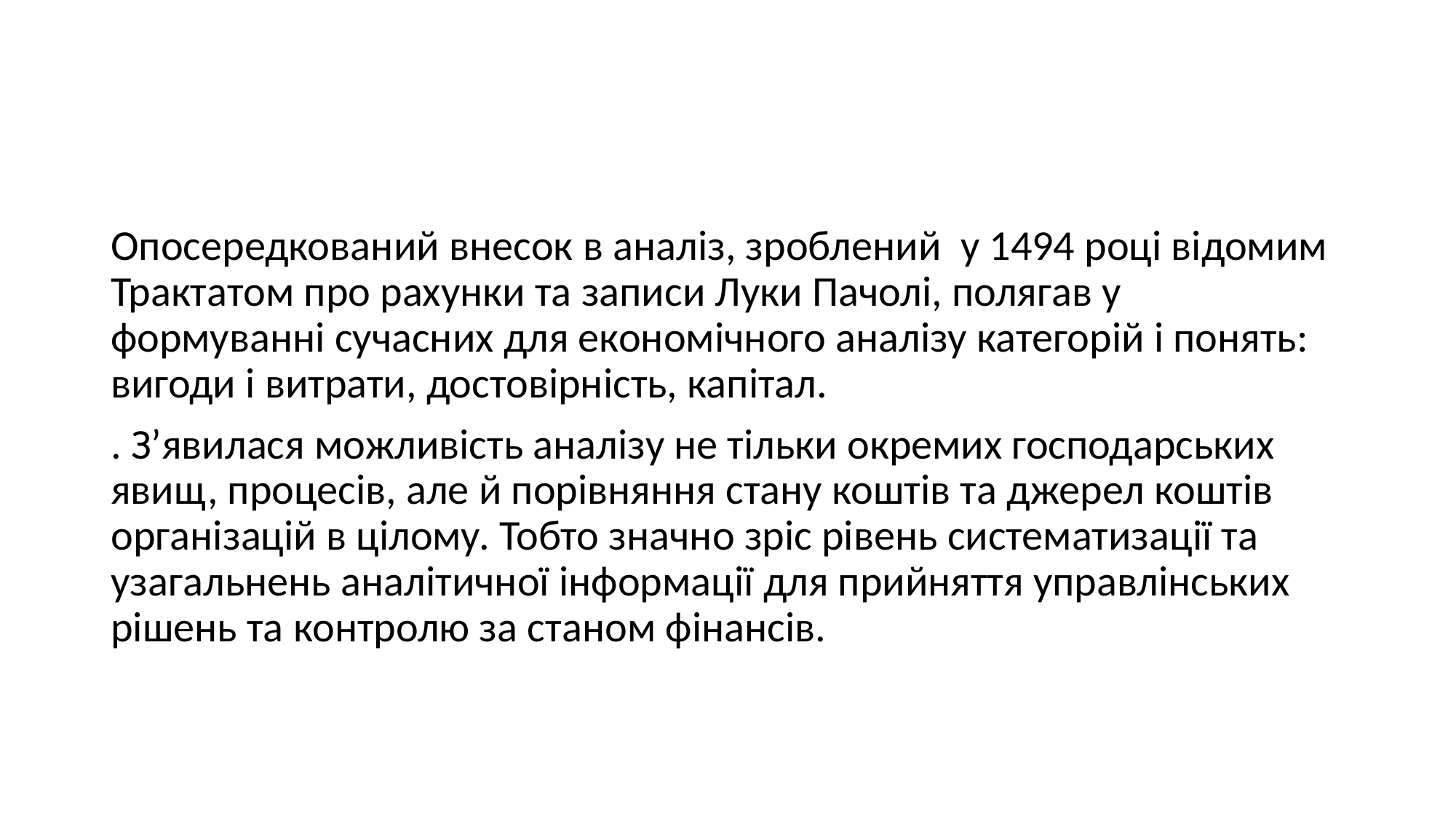

#
Опосередкований внесок в аналіз, зроблений  у 1494 році відомим Трактатом про рахунки та записи Луки Пачолі, полягав у формуванні сучасних для економічного аналізу категорій і понять: вигоди і витрати, достовірність, капітал.
. З’явилася можливість аналізу не тільки окремих господарських явищ, процесів, але й порівняння стану коштів та джерел коштів організацій в цілому. Тобто значно зріс рівень систематизації та узагальнень аналітичної інформації для прийняття управлінських рішень та контролю за станом фінансів.